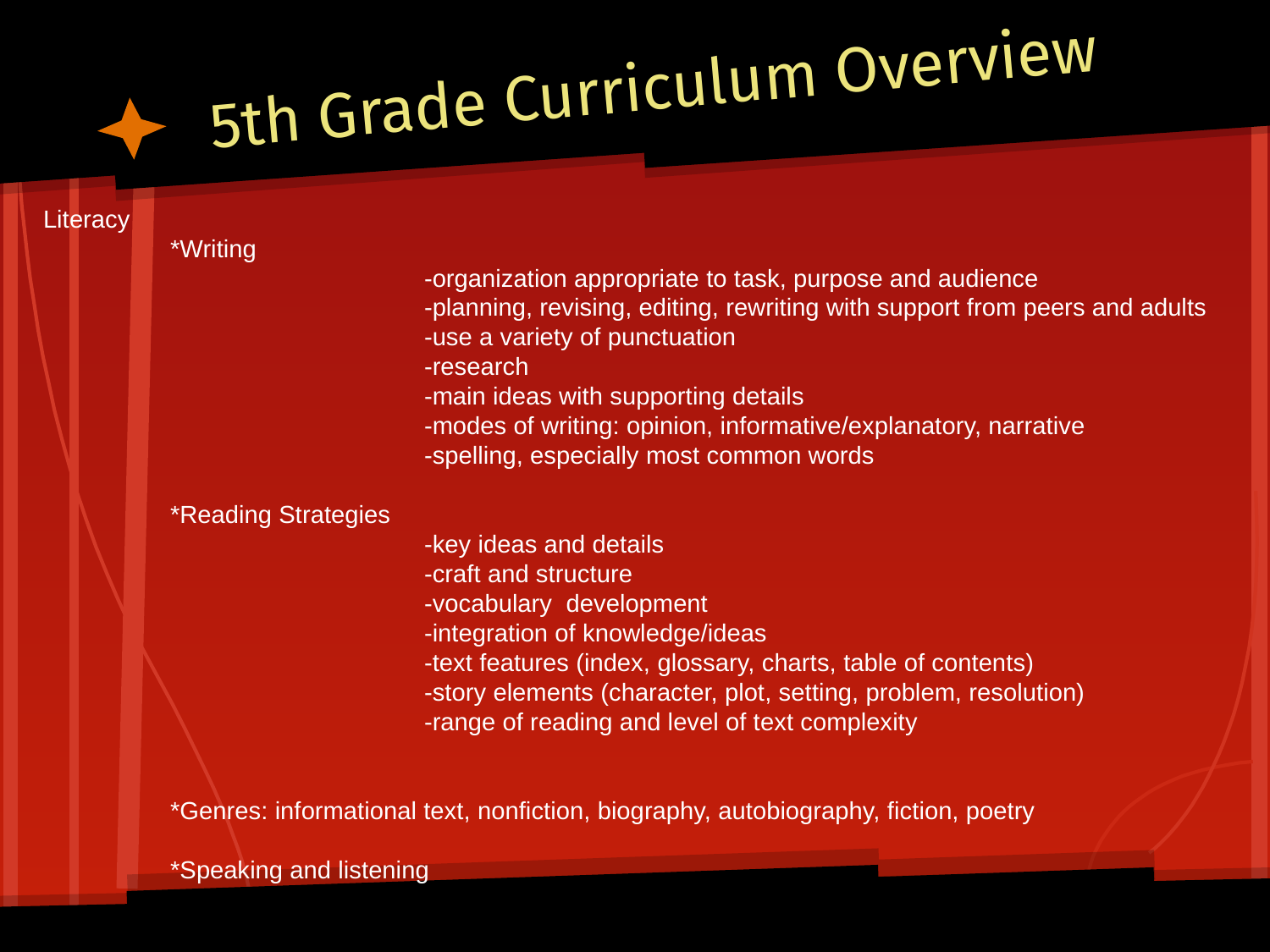

# 5th Grade Curriculum Overview
Literacy
	*Writing
			-organization appropriate to task, purpose and audience
			-planning, revising, editing, rewriting with support from peers and adults
			-use a variety of punctuation
			-research
			-main ideas with supporting details
			-modes of writing: opinion, informative/explanatory, narrative
			-spelling, especially most common words

	*Reading Strategies
		-key ideas and details
		-craft and structure
			-vocabulary  development
		-integration of knowledge/ideas
			-text features (index, glossary, charts, table of contents)
			-story elements (character, plot, setting, problem, resolution)				-range of reading and level of text complexity

	*Genres: informational text, nonfiction, biography, autobiography, fiction, poetry

	*Speaking and listening